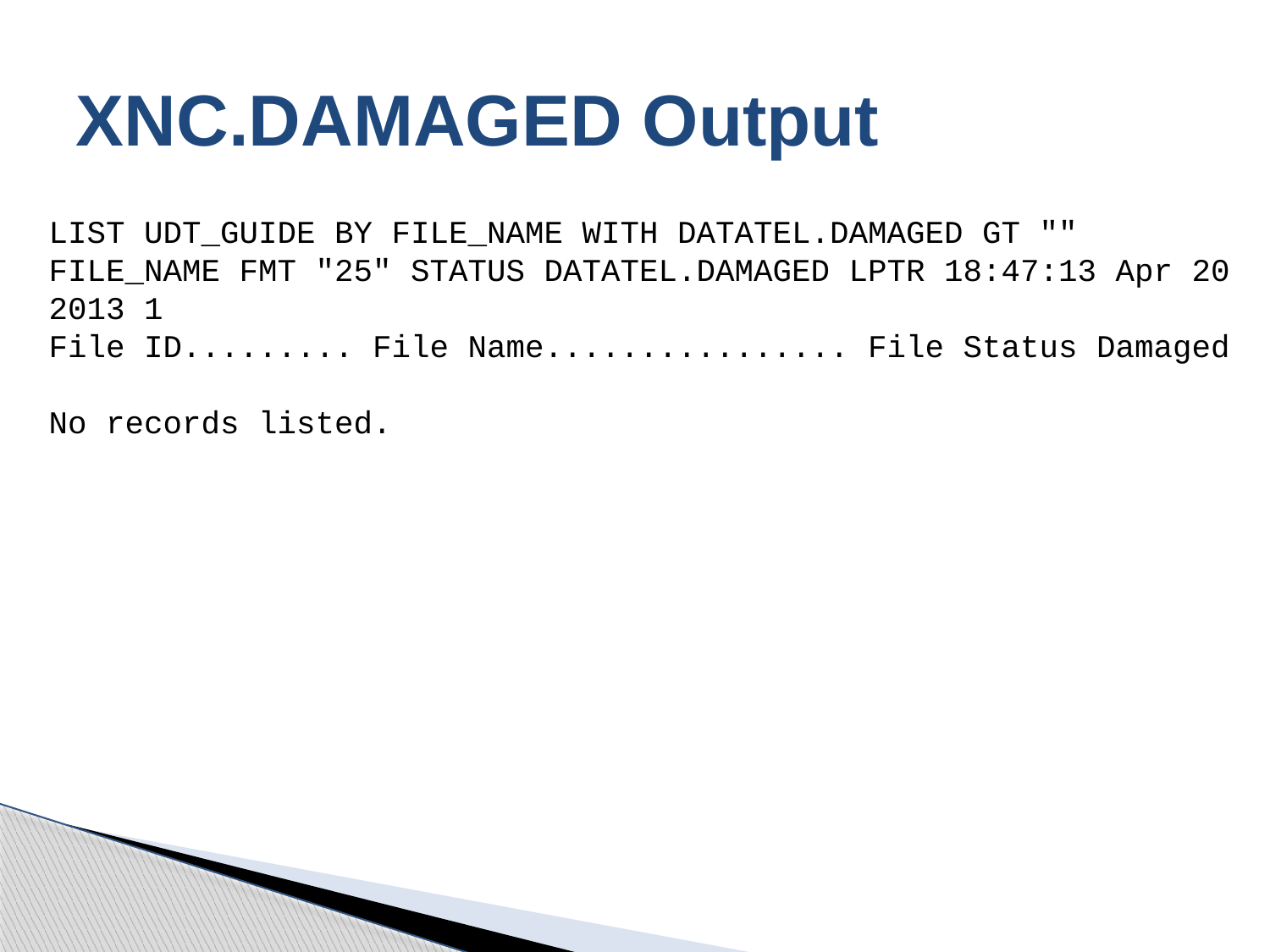

# XNC.DAMAGED Output
LIST UDT_GUIDE BY FILE_NAME WITH DATATEL.DAMAGED GT "" FILE_NAME FMT "25" STATUS DATATEL.DAMAGED LPTR 18:47:13 Apr 20 2013 1
File ID......... File Name................ File Status Damaged
No records listed.